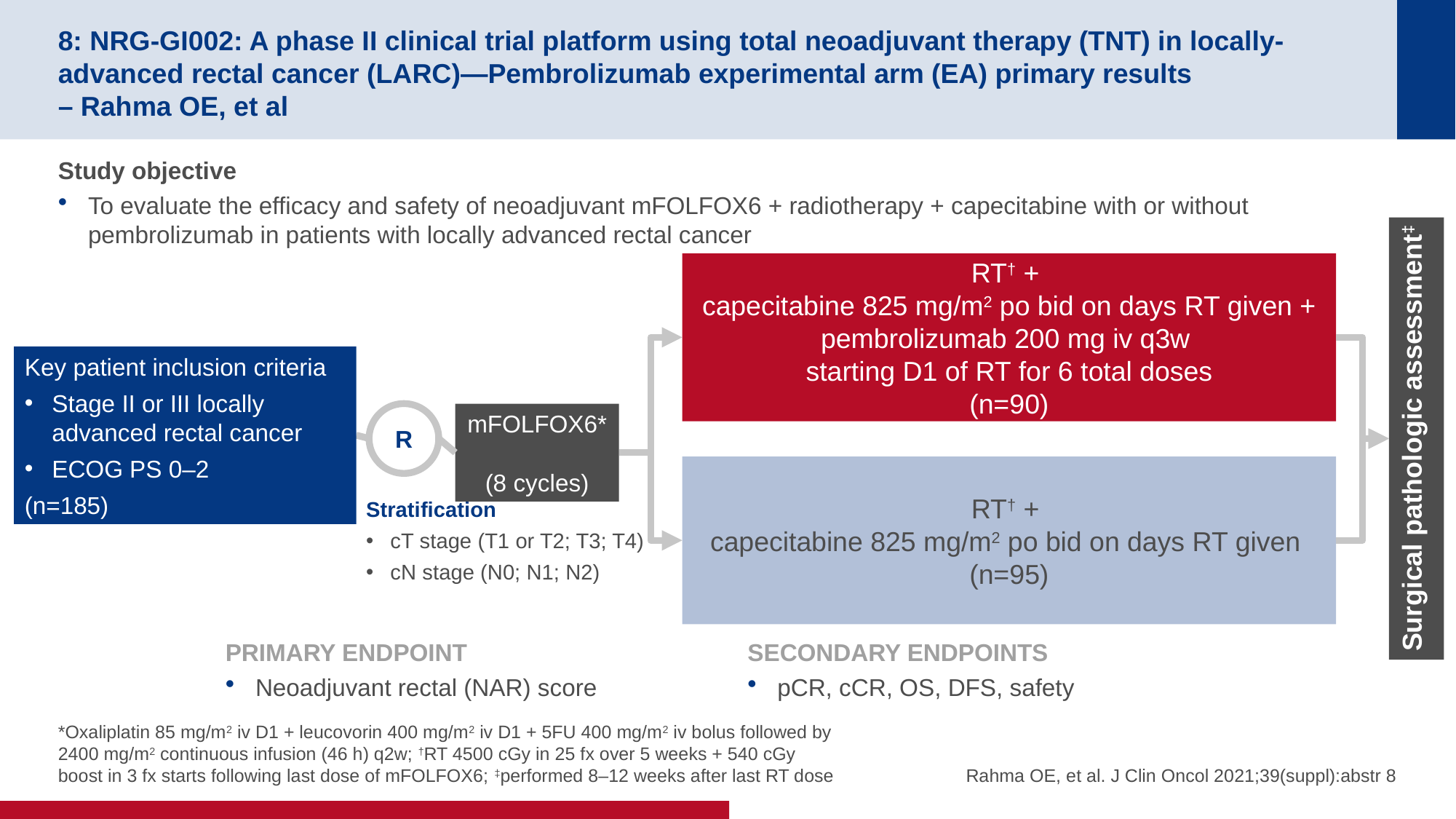

# 8: NRG-GI002: A phase II clinical trial platform using total neoadjuvant therapy (TNT) in locally-advanced rectal cancer (LARC)—Pembrolizumab experimental arm (EA) primary results – Rahma OE, et al
Study objective
To evaluate the efficacy and safety of neoadjuvant mFOLFOX6 + radiotherapy + capecitabine with or without pembrolizumab in patients with locally advanced rectal cancer
Surgical pathologic assessment‡
RT† +
capecitabine 825 mg/m2 po bid on days RT given + pembrolizumab 200 mg iv q3w
starting D1 of RT for 6 total doses
(n=90)
Key patient inclusion criteria
Stage II or III locally advanced rectal cancer
ECOG PS 0–2
(n=185)
R
mFOLFOX6*
(8 cycles)
RT† +
capecitabine 825 mg/m2 po bid on days RT given
(n=95)
Stratification
cT stage (T1 or T2; T3; T4)
cN stage (N0; N1; N2)
PRIMARY ENDPOINT
Neoadjuvant rectal (NAR) score
SECONDARY ENDPOINTS
pCR, cCR, OS, DFS, safety
*Oxaliplatin 85 mg/m2 iv D1 + leucovorin 400 mg/m2 iv D1 + 5FU 400 mg/m2 iv bolus followed by
2400 mg/m2 continuous infusion (46 h) q2w; †RT 4500 cGy in 25 fx over 5 weeks + 540 cGy
boost in 3 fx starts following last dose of mFOLFOX6; ‡performed 8–12 weeks after last RT dose
Rahma OE, et al. J Clin Oncol 2021;39(suppl):abstr 8